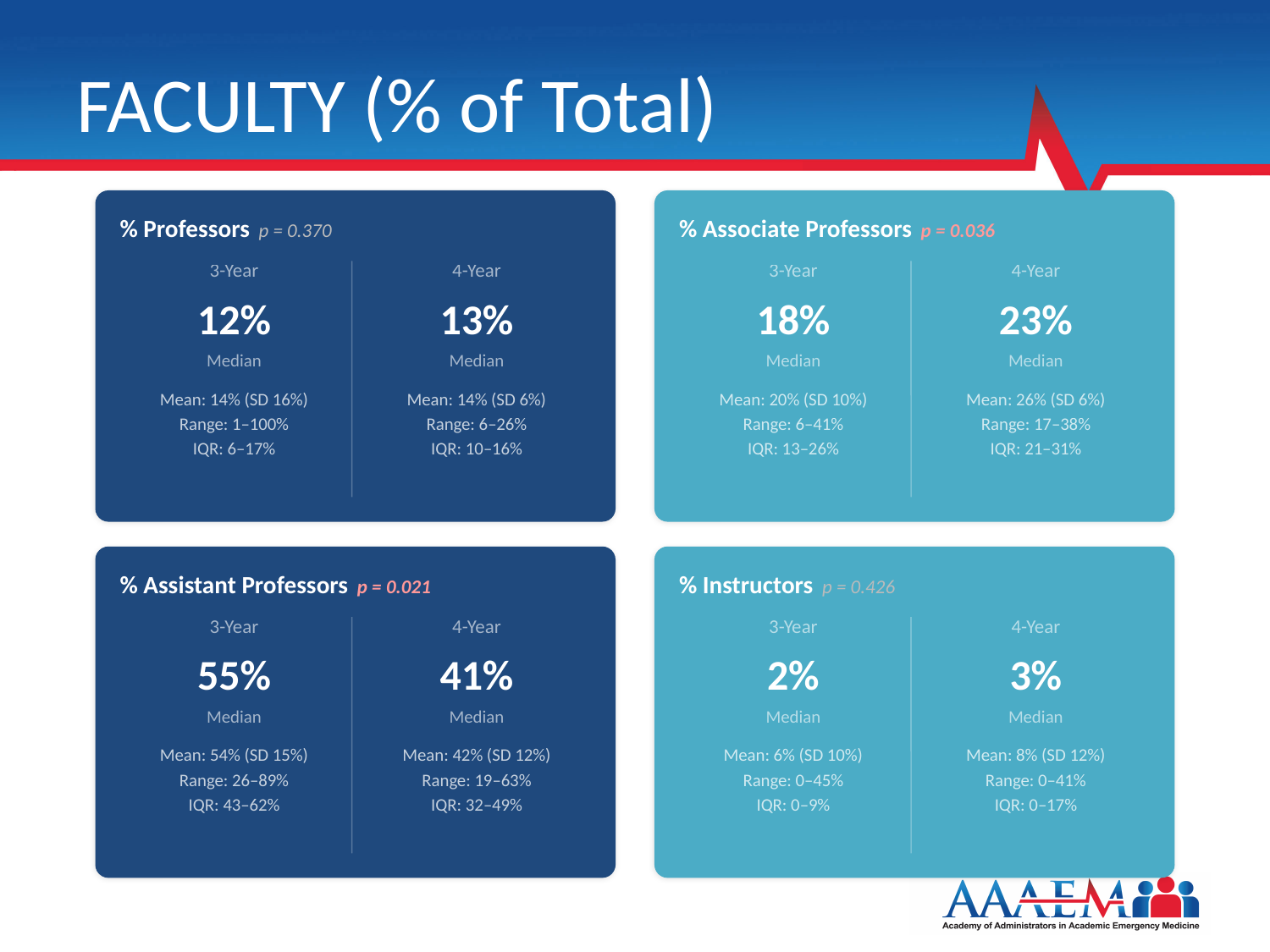

# FACULTY (% of Total)

% Professors  p = 0.370
% Associate Professors  p = 0.036
3-Year
4-Year
3-Year
4-Year

12%
13%
18%
23%
Median
Median
Median
Median
Mean: 14% (SD 16%)
Range: 1–100%
IQR: 6–17%
Mean: 14% (SD 6%)
Range: 6–26%
IQR: 10–16%
Mean: 20% (SD 10%)
Range: 6–41%
IQR: 13–26%
Mean: 26% (SD 6%)
Range: 17–38%
IQR: 21–31%

% Assistant Professors  p = 0.021
% Instructors  p = 0.426
3-Year
4-Year
3-Year
4-Year

55%
41%
2%
3%
Median
Median
Median
Median
Mean: 54% (SD 15%)
Range: 26–89%
IQR: 43–62%
Mean: 42% (SD 12%)
Range: 19–63%
IQR: 32–49%
Mean: 6% (SD 10%)
Range: 0–45%
IQR: 0–9%
Mean: 8% (SD 12%)
Range: 0–41%
IQR: 0–17%